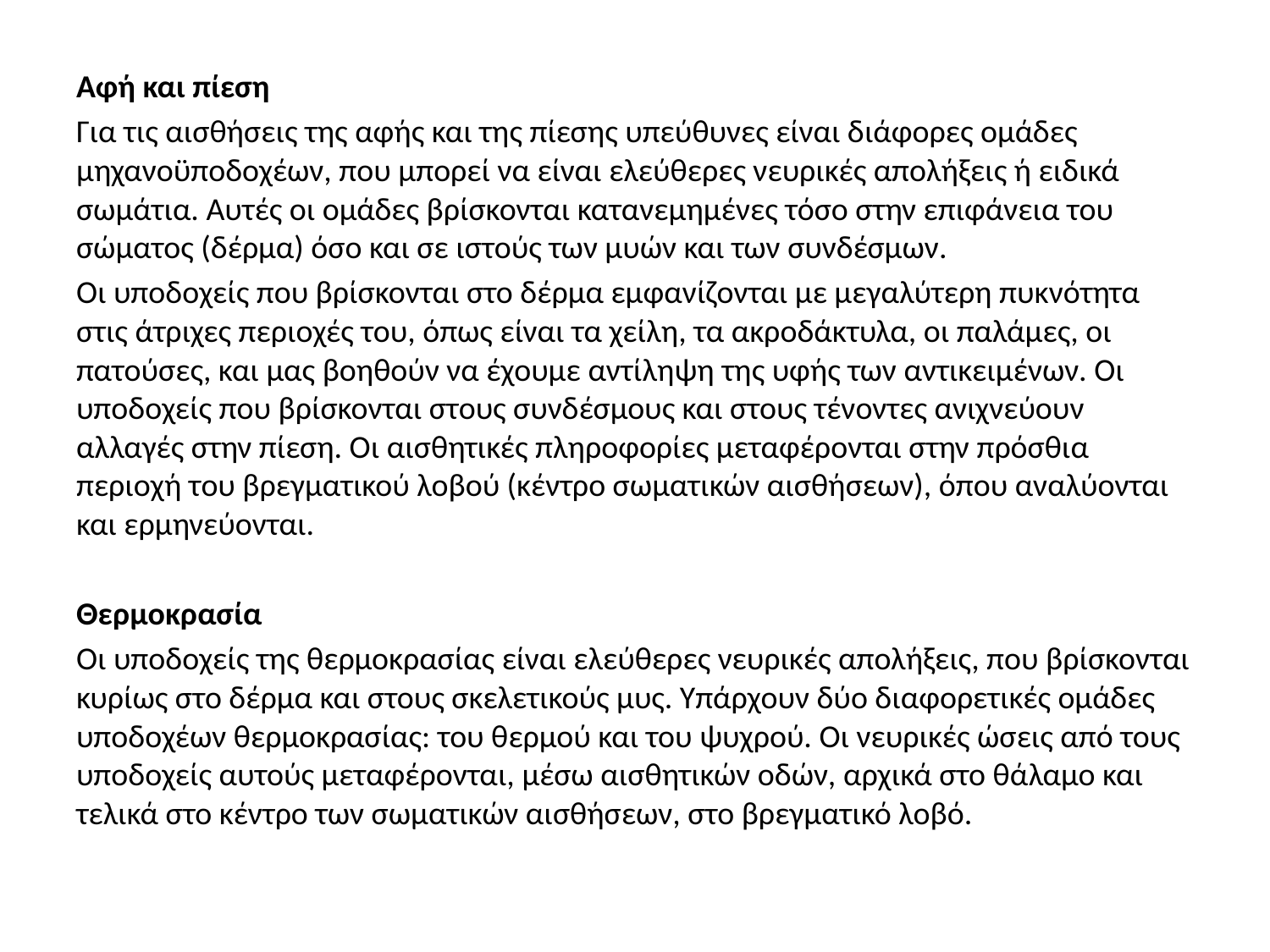

Αφή και πίεση
Για τις αισθήσεις της αφής και της πίεσης υπεύθυνες είναι διάφορες ομάδες μηχανοϋποδοχέων, που μπορεί να είναι ελεύθερες νευρικές απολήξεις ή ειδικά σωμάτια. Αυτές οι ομάδες βρίσκονται κατανεμημένες τόσο στην επιφάνεια του σώματος (δέρμα) όσο και σε ιστούς των μυών και των συνδέσμων.
Οι υποδοχείς που βρίσκονται στο δέρμα εμφανίζονται με μεγαλύτερη πυκνότητα στις άτριχες περιοχές του, όπως είναι τα χείλη, τα ακροδάκτυλα, οι παλάμες, οι πατούσες, και μας βοηθούν να έχουμε αντίληψη της υφής των αντικειμένων. Οι υποδοχείς που βρίσκονται στους συνδέσμους και στους τένοντες ανιχνεύουν αλλαγές στην πίεση. Οι αισθητικές πληροφορίες μεταφέρονται στην πρόσθια περιοχή του βρεγματικού λοβού (κέντρο σωματικών αισθήσεων), όπου αναλύονται και ερμηνεύονται.

Θερμοκρασία
Οι υποδοχείς της θερμοκρασίας είναι ελεύθερες νευρικές απολήξεις, που βρίσκονται κυρίως στο δέρμα και στους σκελετικούς μυς. Υπάρχουν δύο διαφορετικές ομάδες υποδοχέων θερμοκρασίας: του θερμού και του ψυχρού. Οι νευρικές ώσεις από τους υποδοχείς αυτούς μεταφέρονται, μέσω αισθητικών οδών, αρχικά στο θάλαμο και τελικά στο κέντρο των σωματικών αισθήσεων, στο βρεγματικό λοβό.